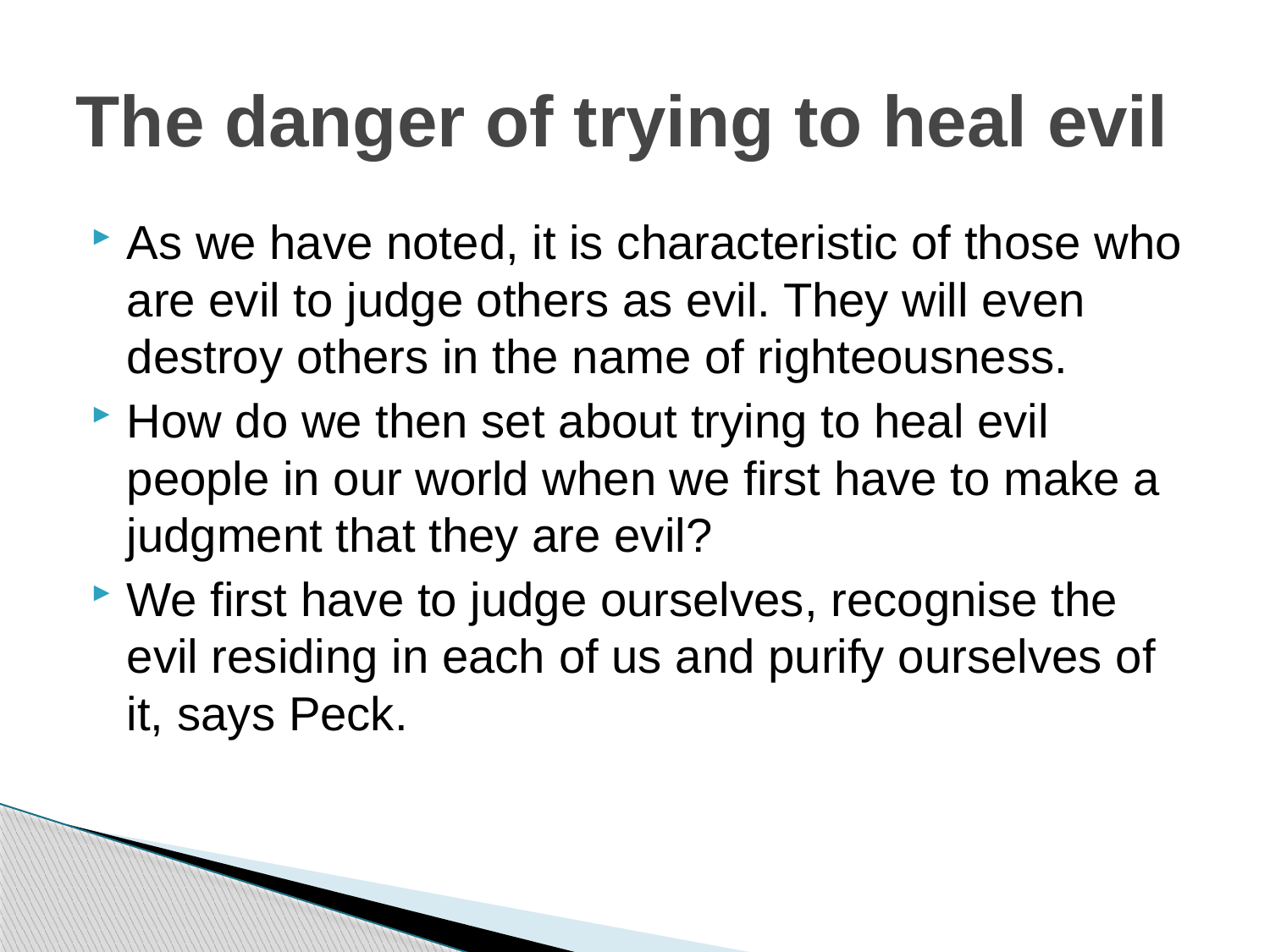

# The danger of trying to heal evil
As we have noted, it is characteristic of those who are evil to judge others as evil. They will even destroy others in the name of righteousness.
How do we then set about trying to heal evil people in our world when we first have to make a judgment that they are evil?
We first have to judge ourselves, recognise the evil residing in each of us and purify ourselves of it, says Peck.